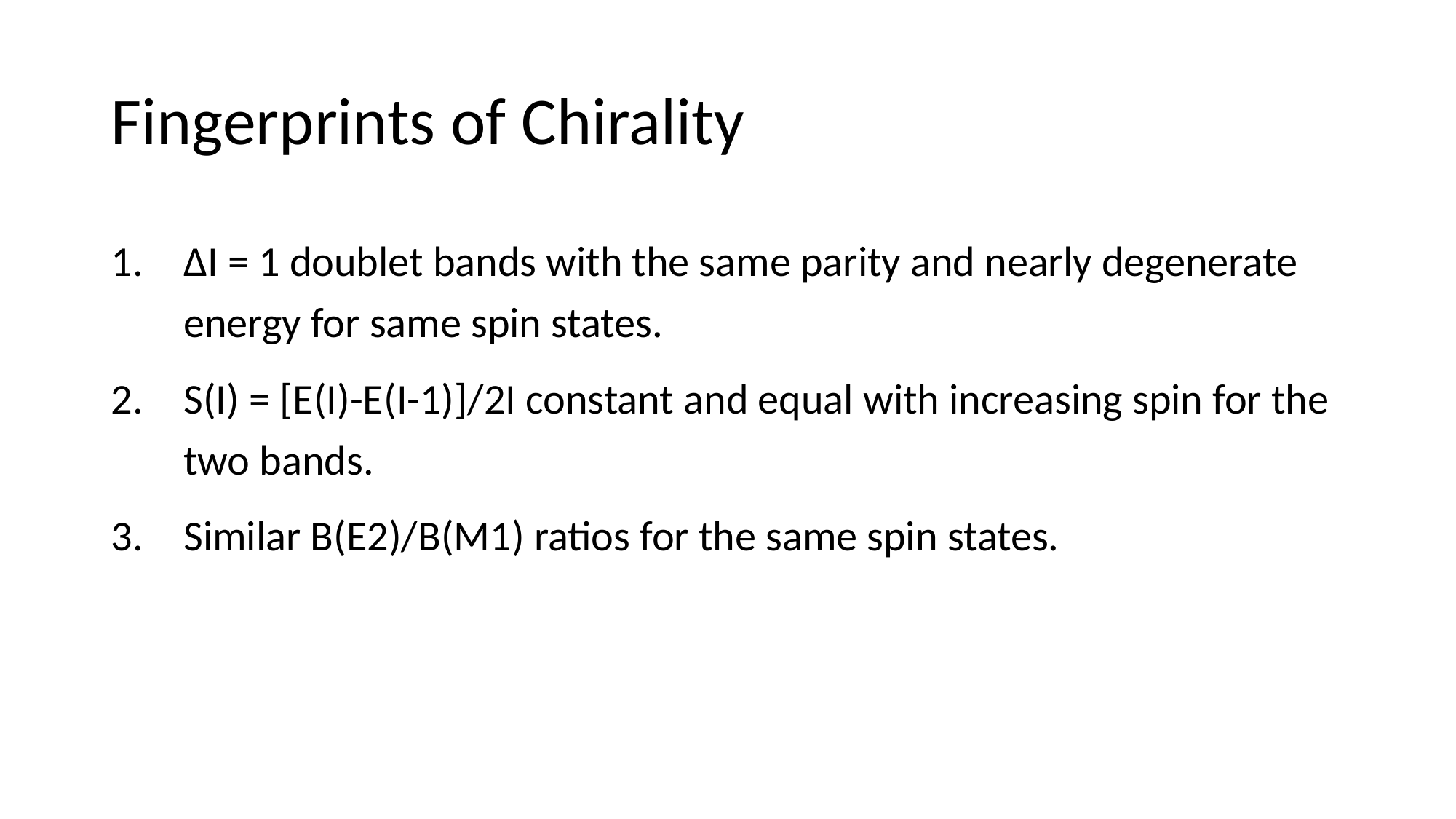

# Fingerprints of Chirality
ΔI = 1 doublet bands with the same parity and nearly degenerate energy for same spin states.
S(I) = [E(I)-E(I-1)]/2I constant and equal with increasing spin for the two bands.
Similar B(E2)/B(M1) ratios for the same spin states.